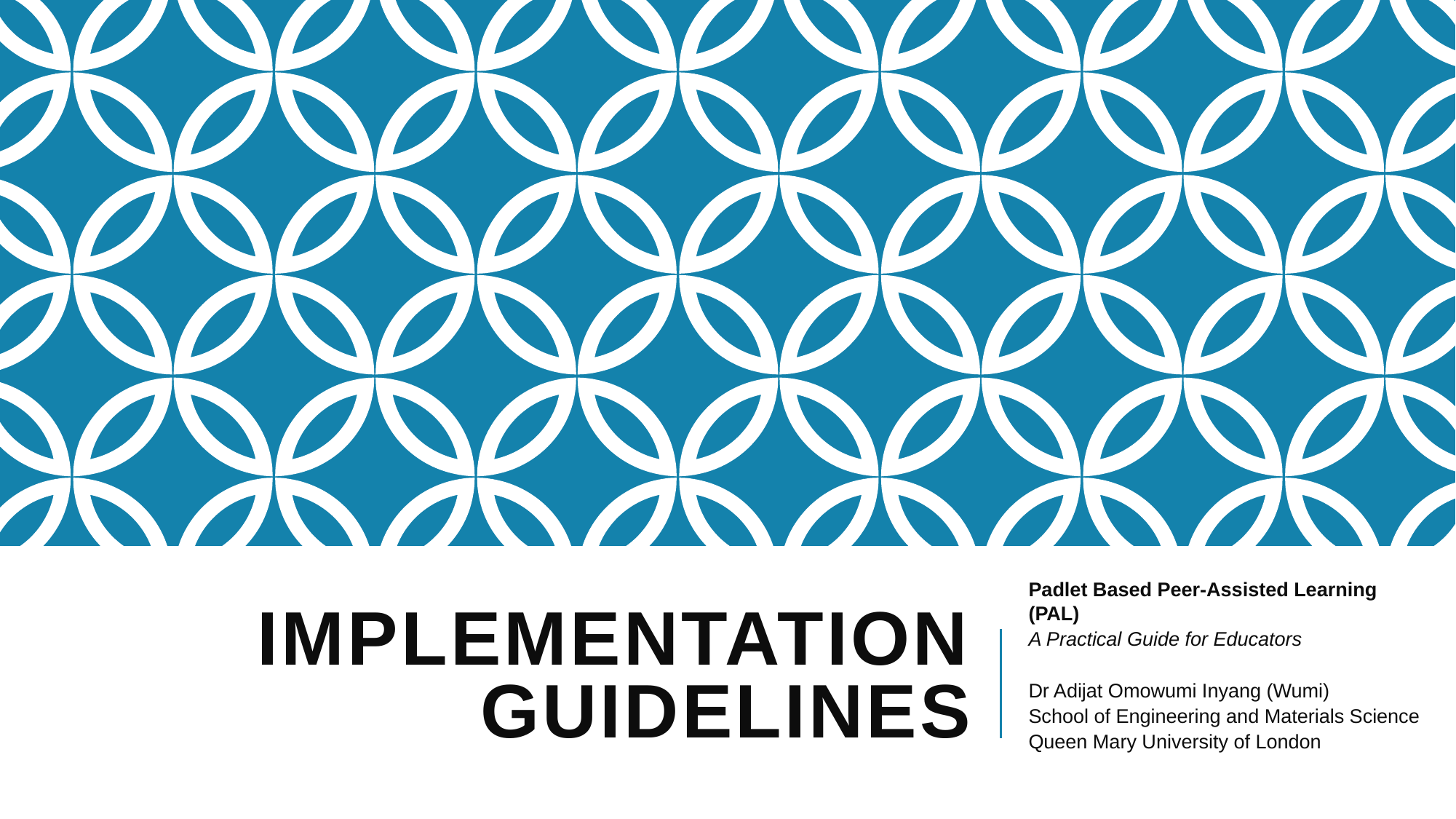

Padlet Based Peer-Assisted Learning (PAL)
A Practical Guide for Educators

Dr Adijat Omowumi Inyang (Wumi)
School of Engineering and Materials Science
Queen Mary University of London
# IMPLEMENTATION GUIDELINES